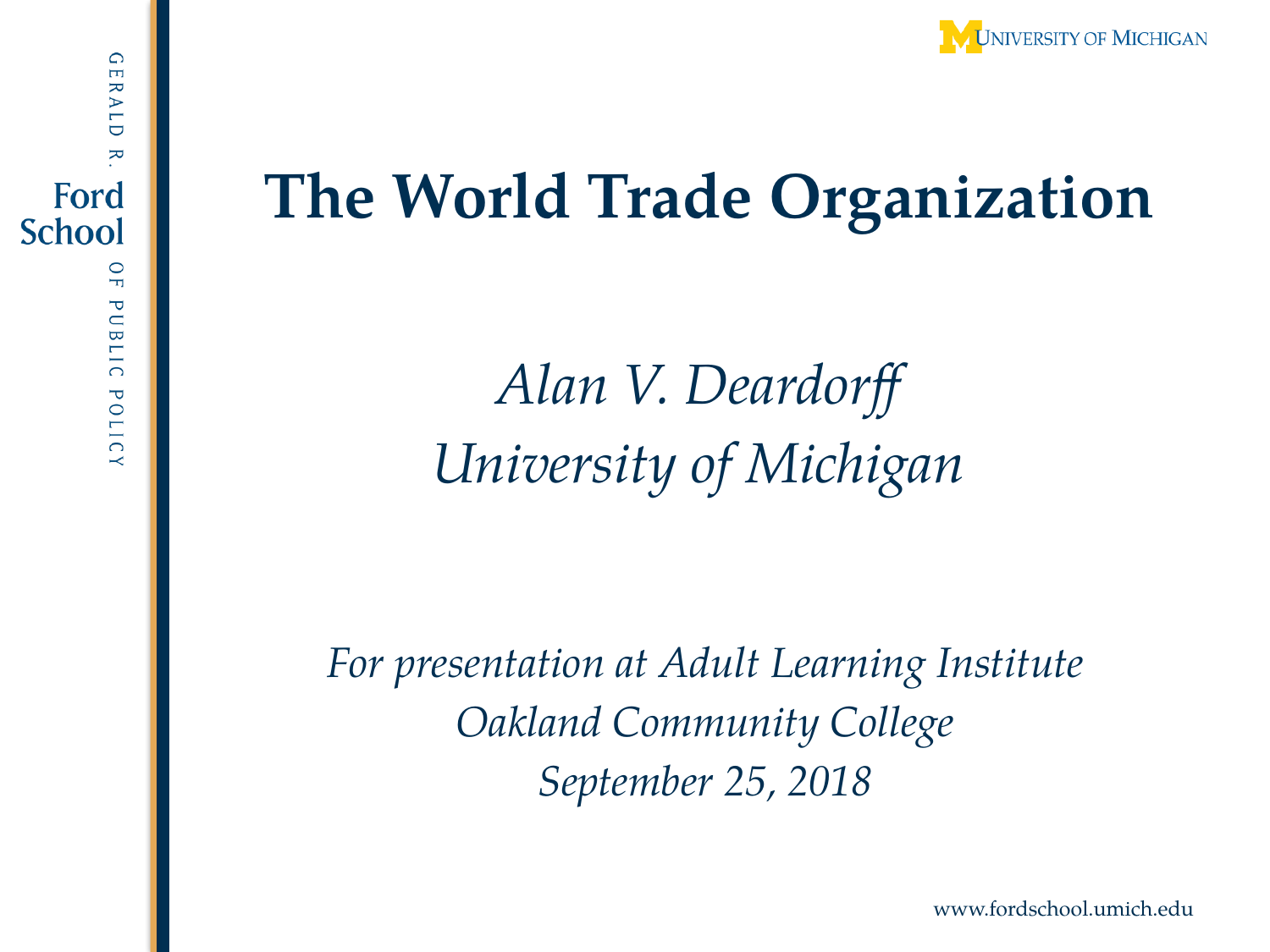

# The World Trade Organization
Alan V. Deardorff
University of Michigan
For presentation at Adult Learning Institute
Oakland Community College
September 25, 2018